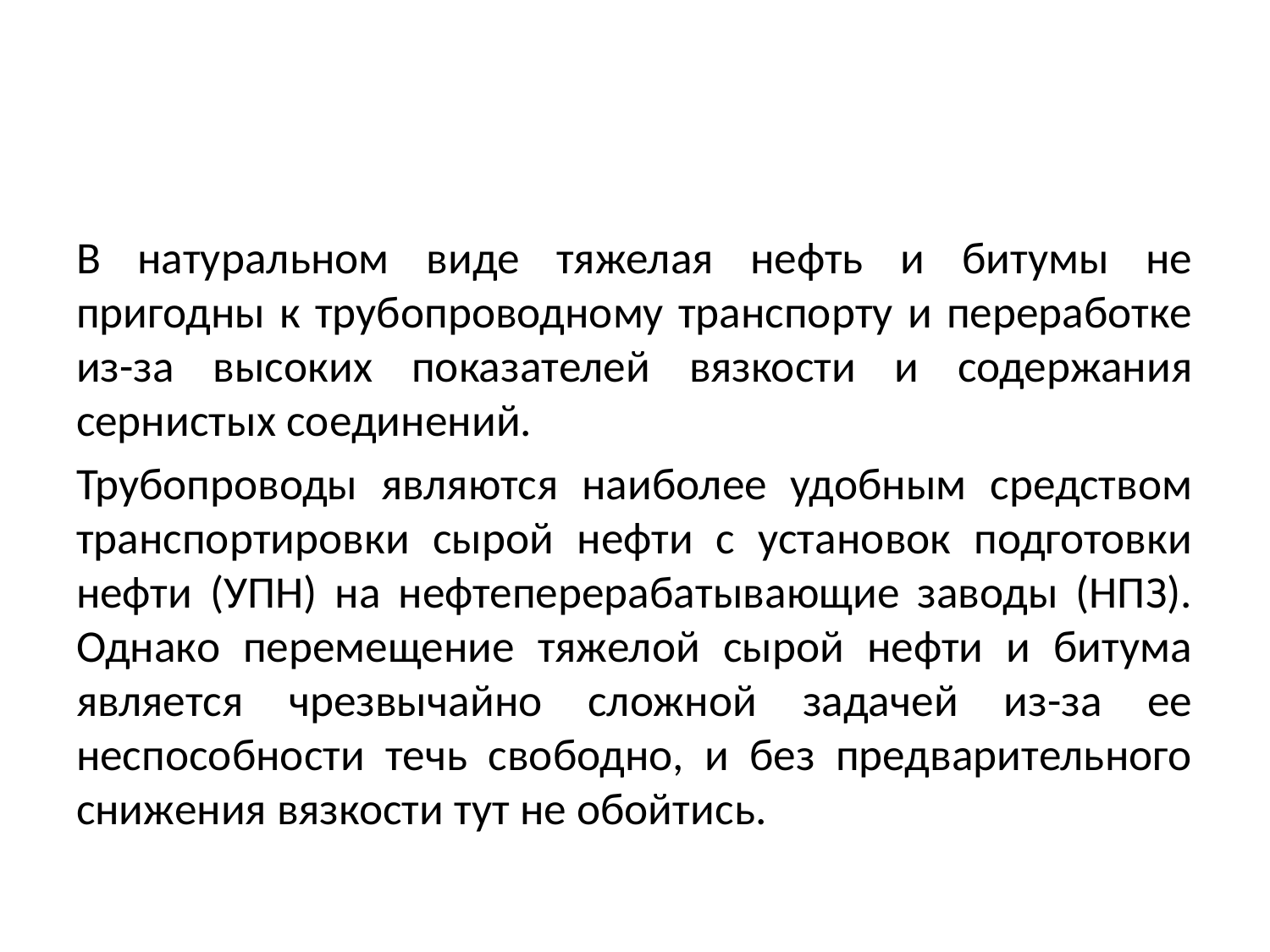

#
В натуральном виде тяжелая нефть и битумы не пригодны к трубопроводному транспорту и переработке из-за высоких показателей вязкости и содержания сернистых соединений.
Трубопроводы являются наиболее удобным средством транспортировки сырой нефти с установок подготовки нефти (УПН) на нефтеперерабатывающие заводы (НПЗ). Однако перемещение тяжелой сырой нефти и битума является чрезвычайно сложной задачей из-за ее неспособности течь свободно, и без предварительного снижения вязкости тут не обойтись.